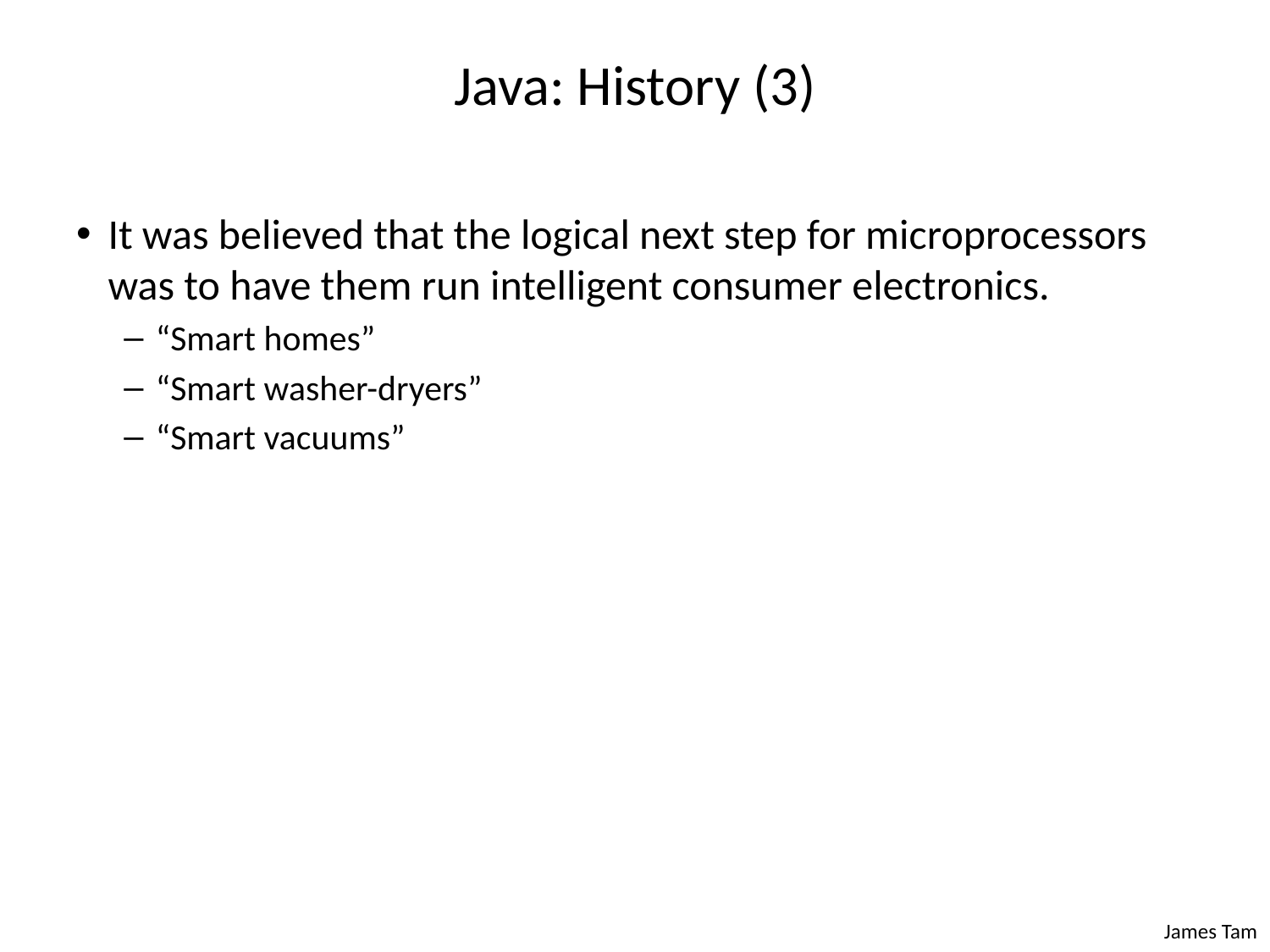

# Java: History (3)
It was believed that the logical next step for microprocessors was to have them run intelligent consumer electronics.
“Smart homes”
“Smart washer-dryers”
“Smart vacuums”